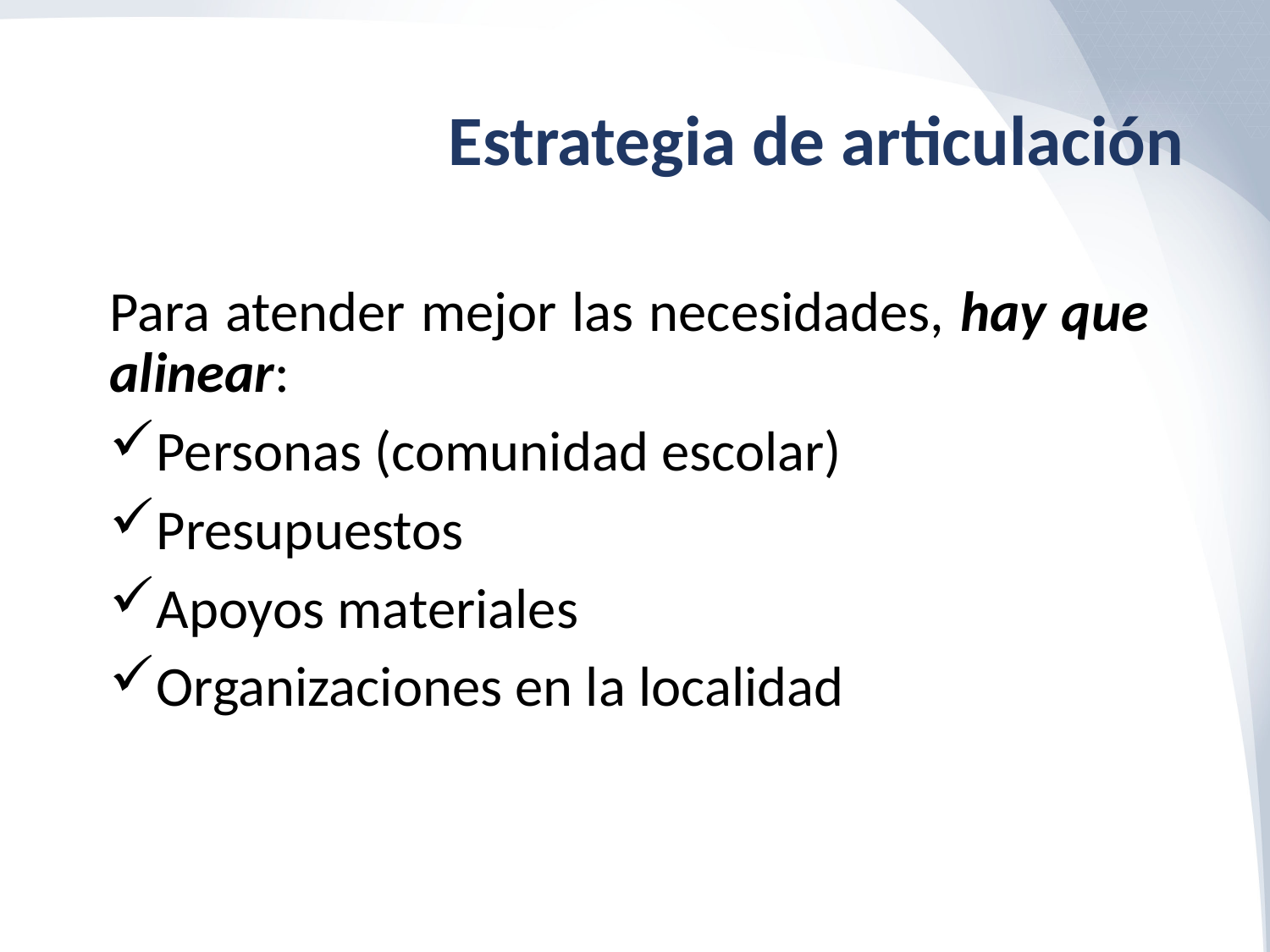

Estrategia de articulación
Para atender mejor las necesidades, hay que alinear:
Personas (comunidad escolar)
Presupuestos
Apoyos materiales
Organizaciones en la localidad